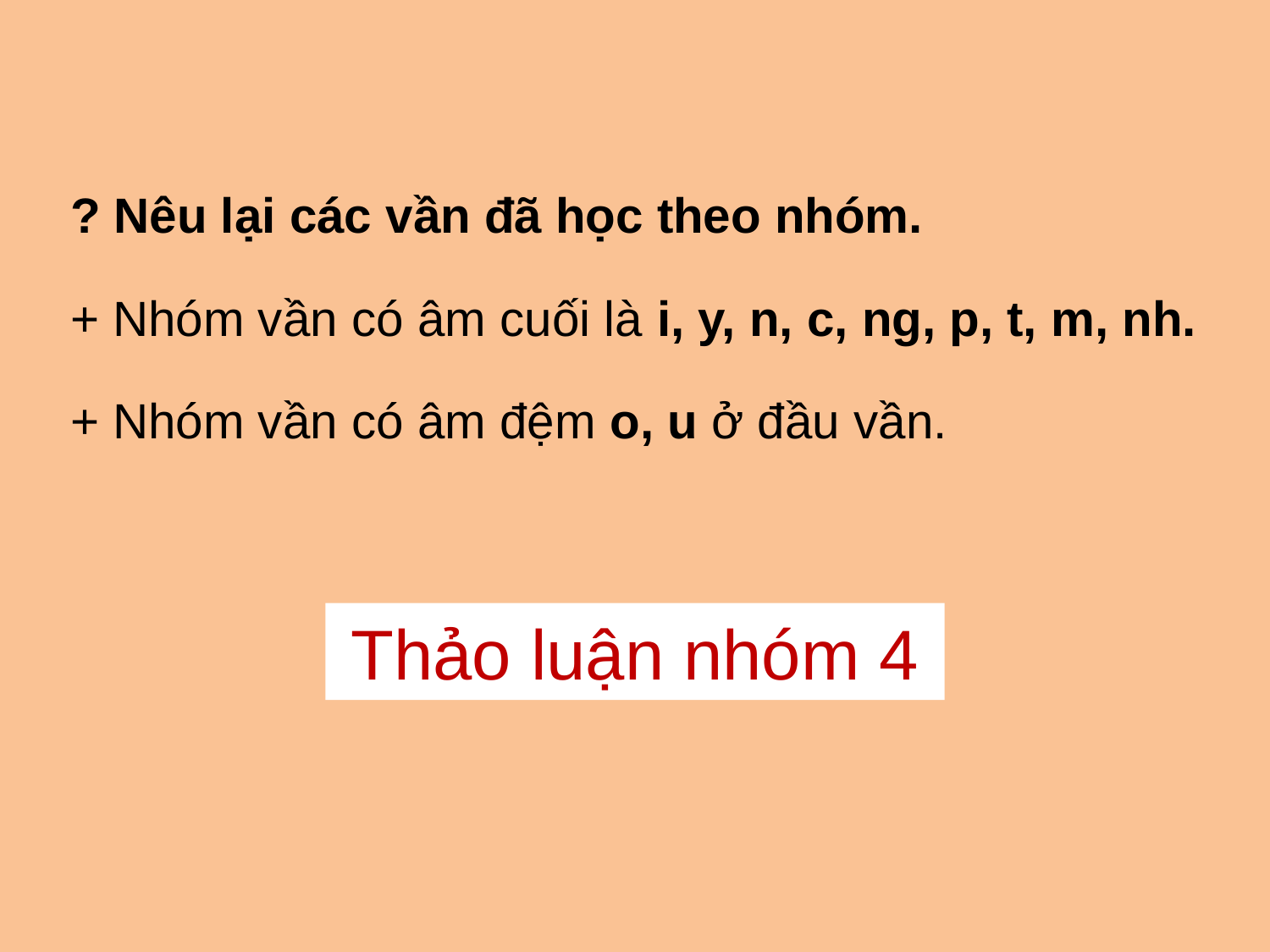

? Nêu lại các vần đã học theo nhóm.
+ Nhóm vần có âm cuối là i, y, n, c, ng, p, t, m, nh.
+ Nhóm vần có âm đệm o, u ở đầu vần.
Thảo luận nhóm 4